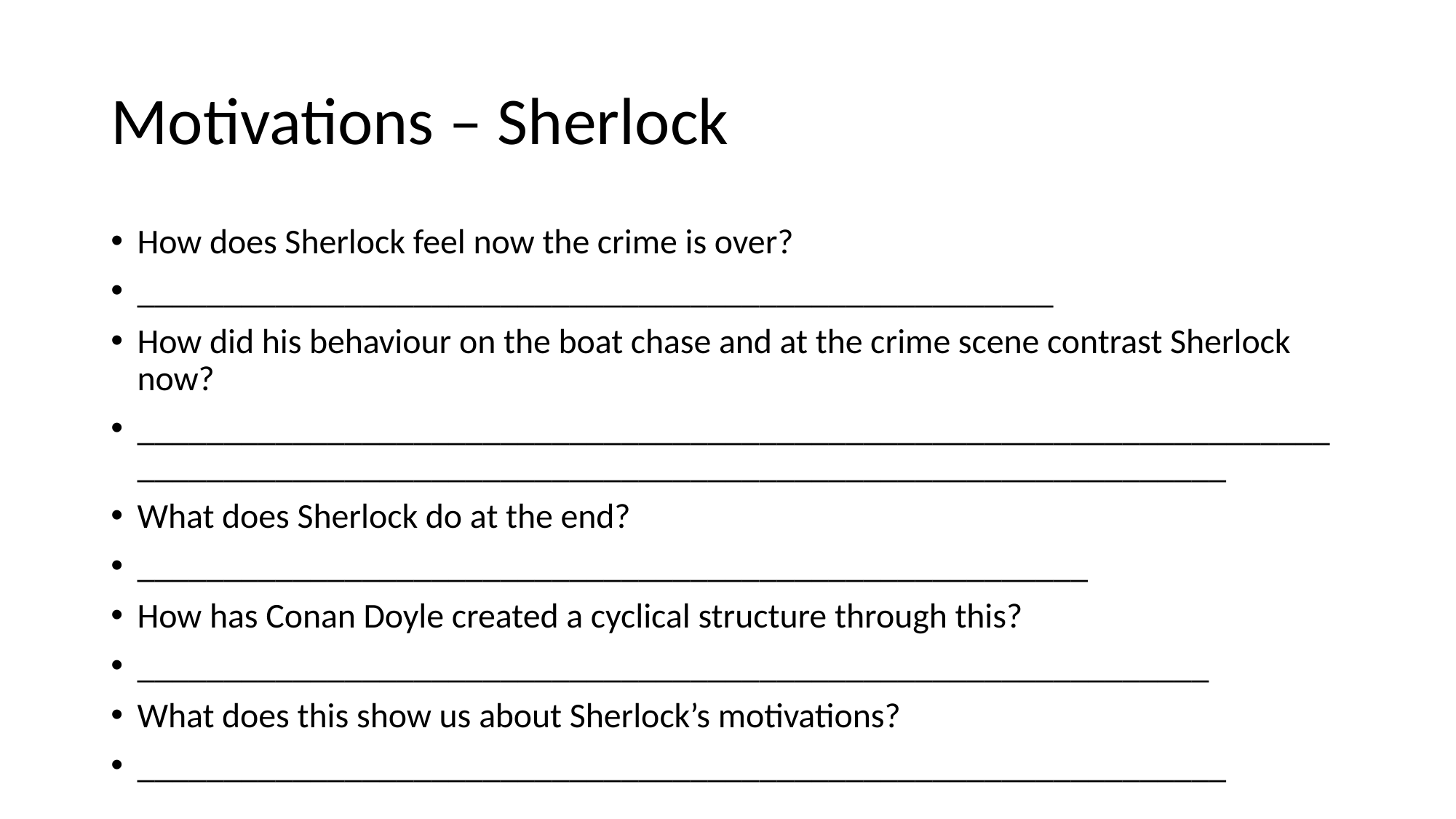

# Motivations – Sherlock
How does Sherlock feel now the crime is over?
_____________________________________________________
How did his behaviour on the boat chase and at the crime scene contrast Sherlock now?
____________________________________________________________________________________________________________________________________
What does Sherlock do at the end?
_______________________________________________________
How has Conan Doyle created a cyclical structure through this?
______________________________________________________________
What does this show us about Sherlock’s motivations?
_______________________________________________________________